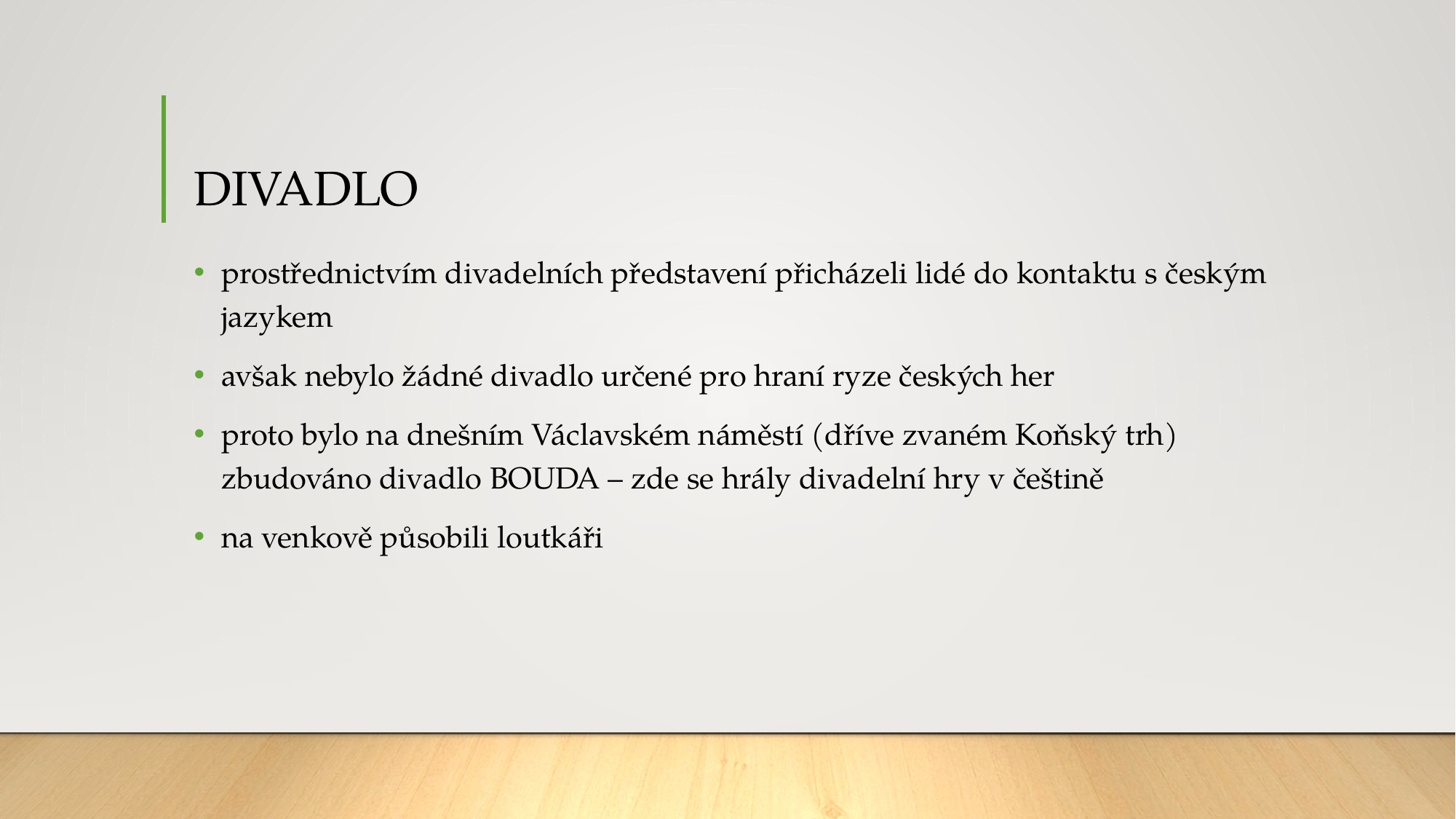

# DIVADLO
prostřednictvím divadelních představení přicházeli lidé do kontaktu s českým jazykem
avšak nebylo žádné divadlo určené pro hraní ryze českých her
proto bylo na dnešním Václavském náměstí (dříve zvaném Koňský trh) zbudováno divadlo BOUDA – zde se hrály divadelní hry v češtině
na venkově působili loutkáři